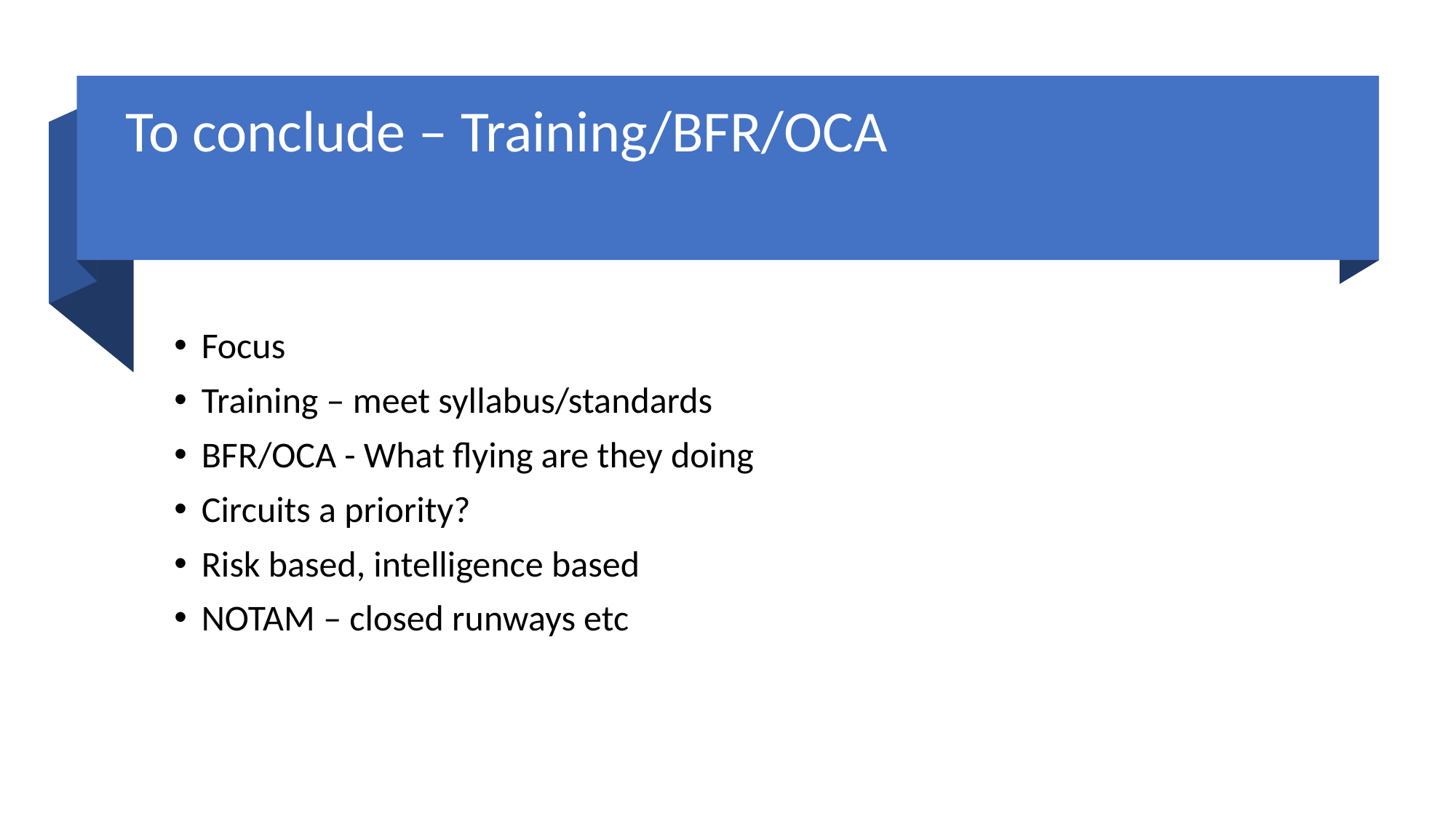

# To conclude – Training/BFR/OCA

Focus
Training – meet syllabus/standards
BFR/OCA - What flying are they doing
Circuits a priority?
Risk based, intelligence based
NOTAM – closed runways etc